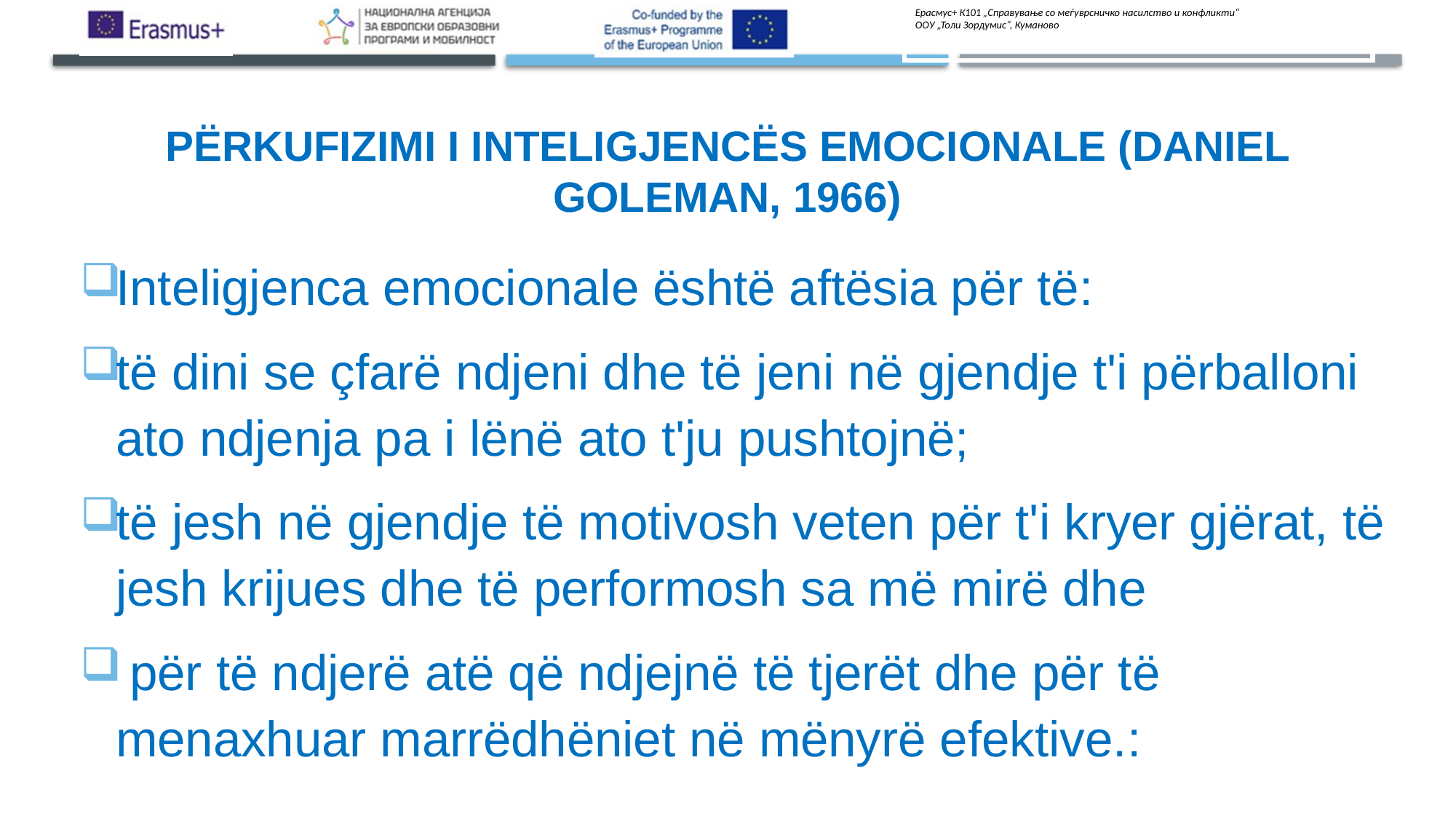

# Përkufizimi i inteligjencës emocionale (Daniel Goleman, 1966)
Inteligjenca emocionale është aftësia për të:
të dini se çfarë ndjeni dhe të jeni në gjendje t'i përballoni ato ndjenja pa i lënë ato t'ju pushtojnë;
të jesh në gjendje të motivosh veten për t'i kryer gjërat, të jesh krijues dhe të performosh sa më mirë dhe
 për të ndjerë atë që ndjejnë të tjerët dhe për të menaxhuar marrëdhëniet në mënyrë efektive.: